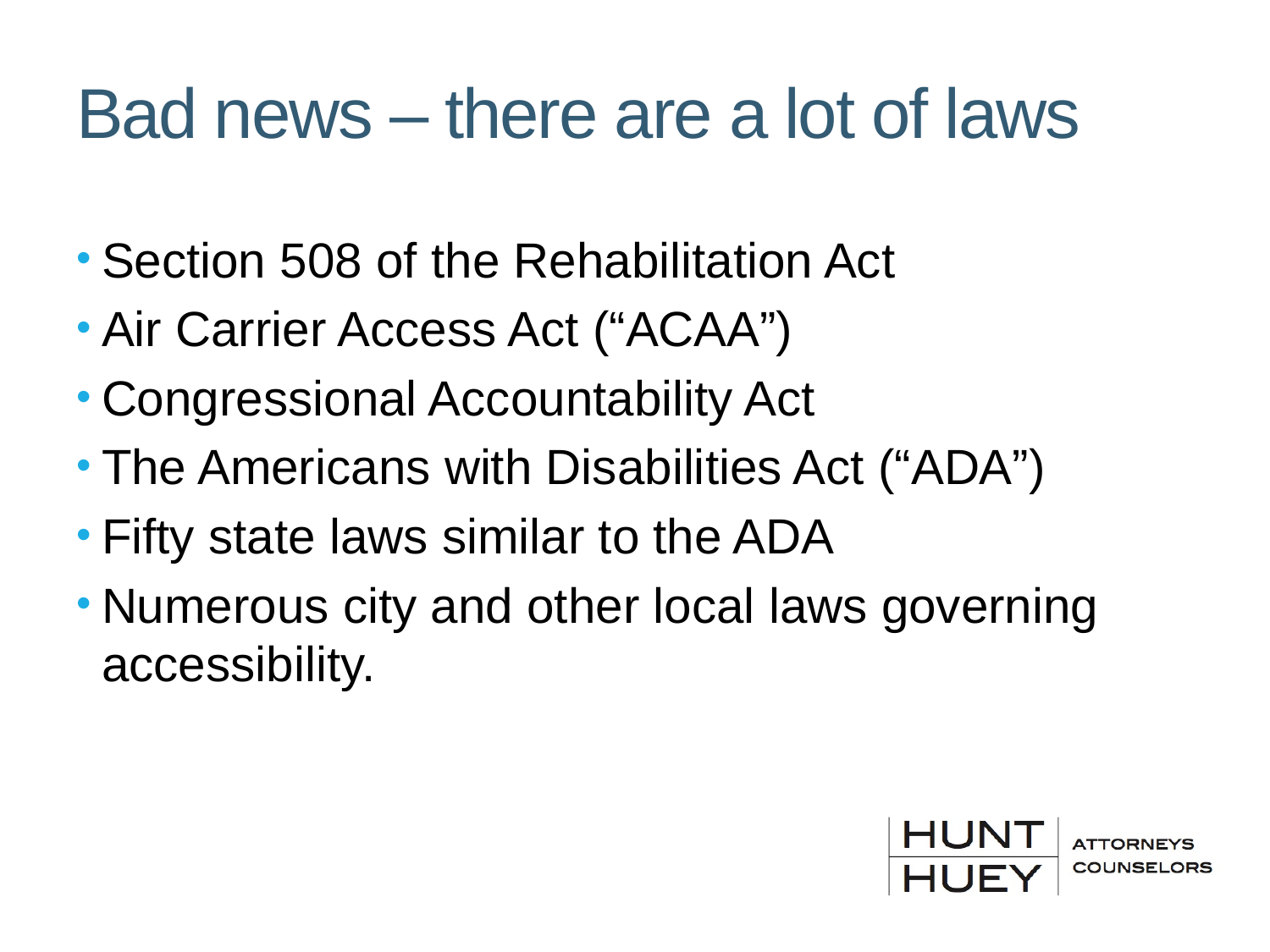

# Bad news – there are a lot of laws
Section 508 of the Rehabilitation Act
Air Carrier Access Act (“ACAA”)
Congressional Accountability Act
The Americans with Disabilities Act (“ADA”)
Fifty state laws similar to the ADA
Numerous city and other local laws governing accessibility.